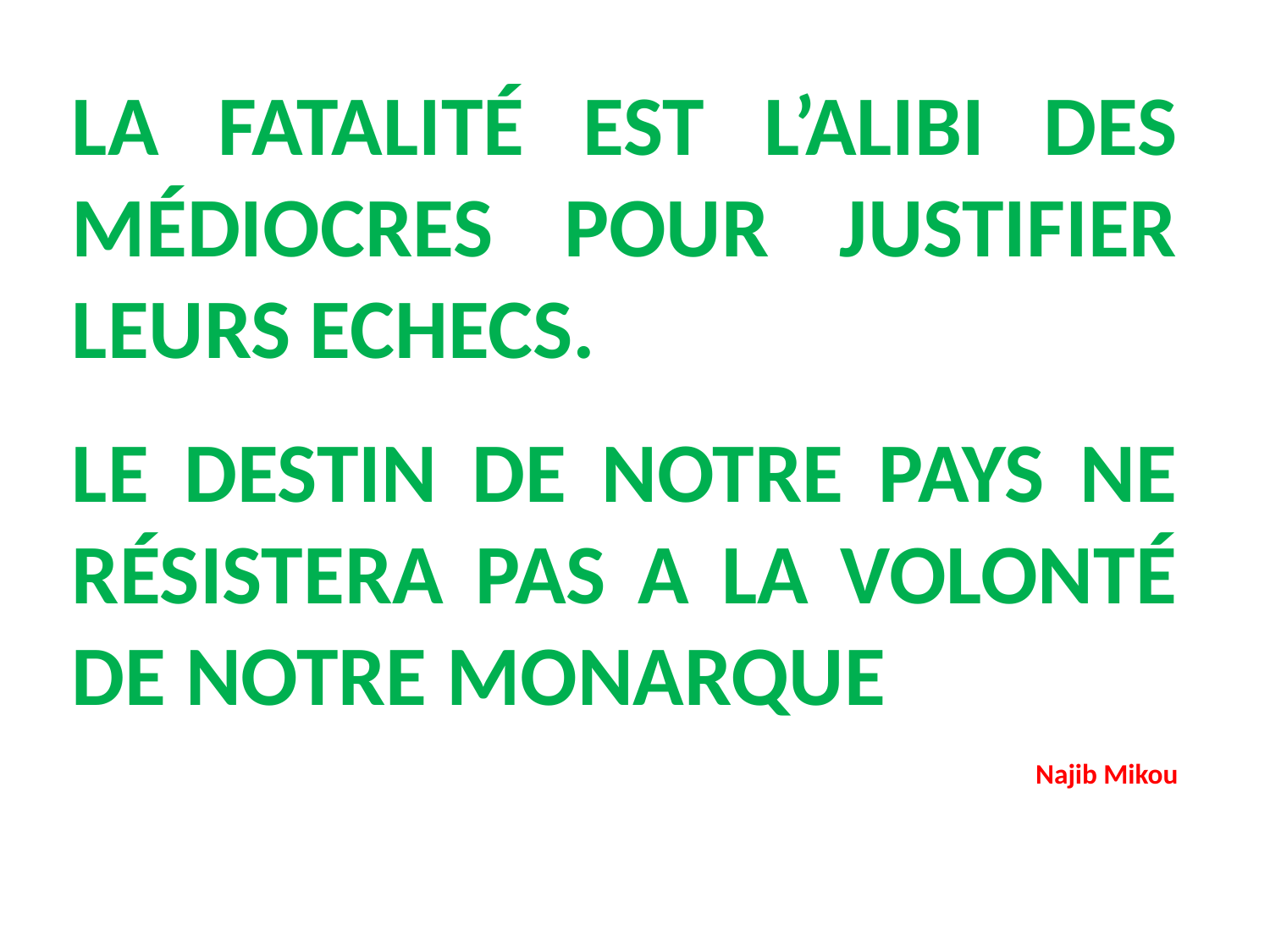

LA FATALITÉ EST L’ALIBI DES MÉDIOCRES POUR JUSTIFIER LEURS ECHECS.

LE DESTIN DE NOTRE PAYS NE RÉSISTERA PAS A LA VOLONTÉ DE NOTRE MONARQUE

Najib Mikou